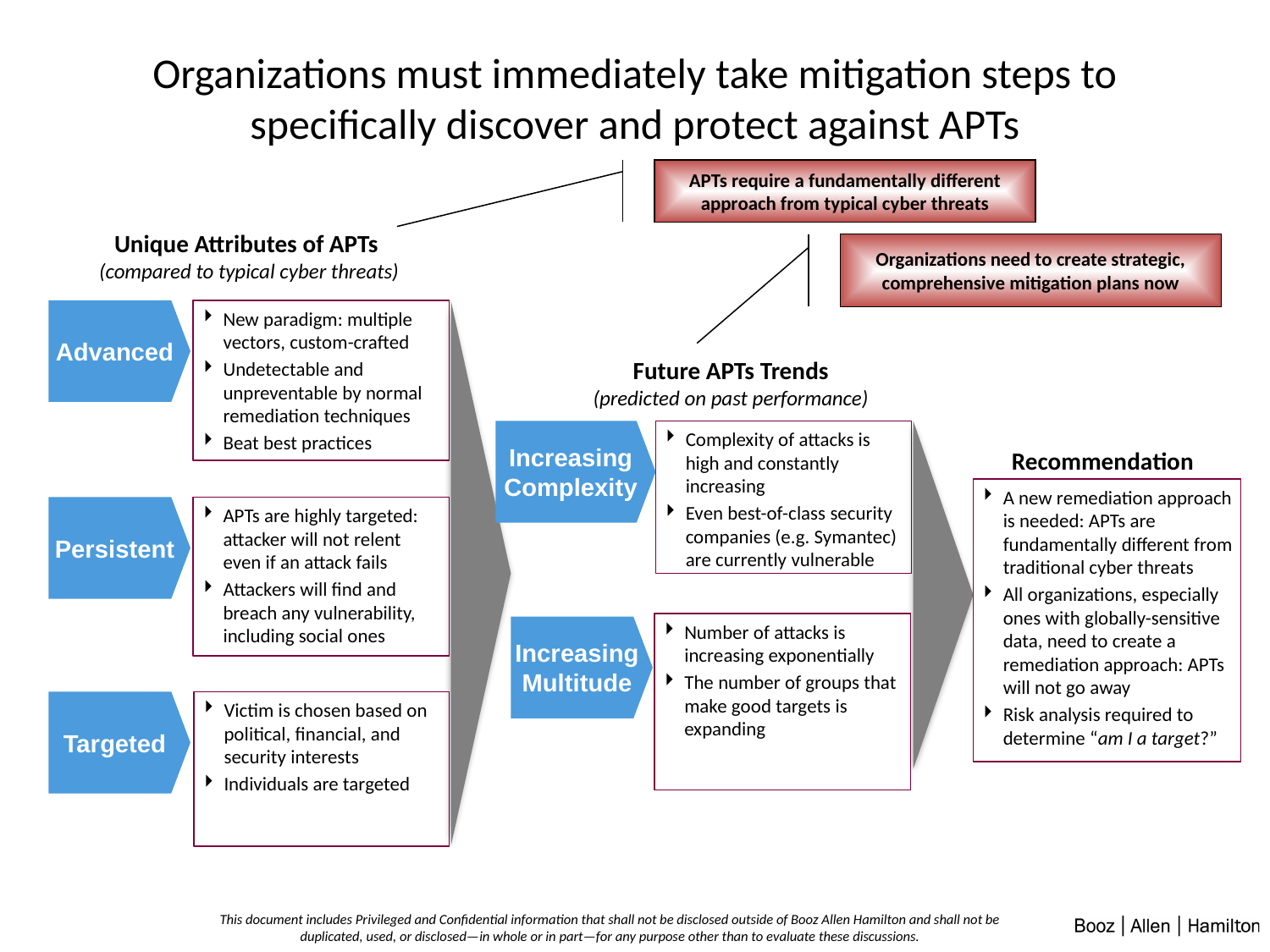

# Organizations must immediately take mitigation steps to specifically discover and protect against APTs
APTs require a fundamentally different approach from typical cyber threats
Unique Attributes of APTs
(compared to typical cyber threats)
Organizations need to create strategic, comprehensive mitigation plans now
New paradigm: multiple vectors, custom-crafted
Undetectable and unpreventable by normal remediation techniques
Beat best practices
Advanced
Future APTs Trends
(predicted on past performance)
Increasing
Complexity
Complexity of attacks is high and constantly increasing
Even best-of-class security companies (e.g. Symantec) are currently vulnerable
Recommendation
A new remediation approach is needed: APTs are fundamentally different from traditional cyber threats
All organizations, especially ones with globally-sensitive data, need to create a remediation approach: APTs will not go away
Risk analysis required to determine “am I a target?”

APTs are highly targeted: attacker will not relent even if an attack fails
Attackers will find and breach any vulnerability, including social ones
Persistent

Number of attacks is increasing exponentially
The number of groups that make good targets is expanding
Increasing Multitude
Targeted
Victim is chosen based on political, financial, and security interests
Individuals are targeted